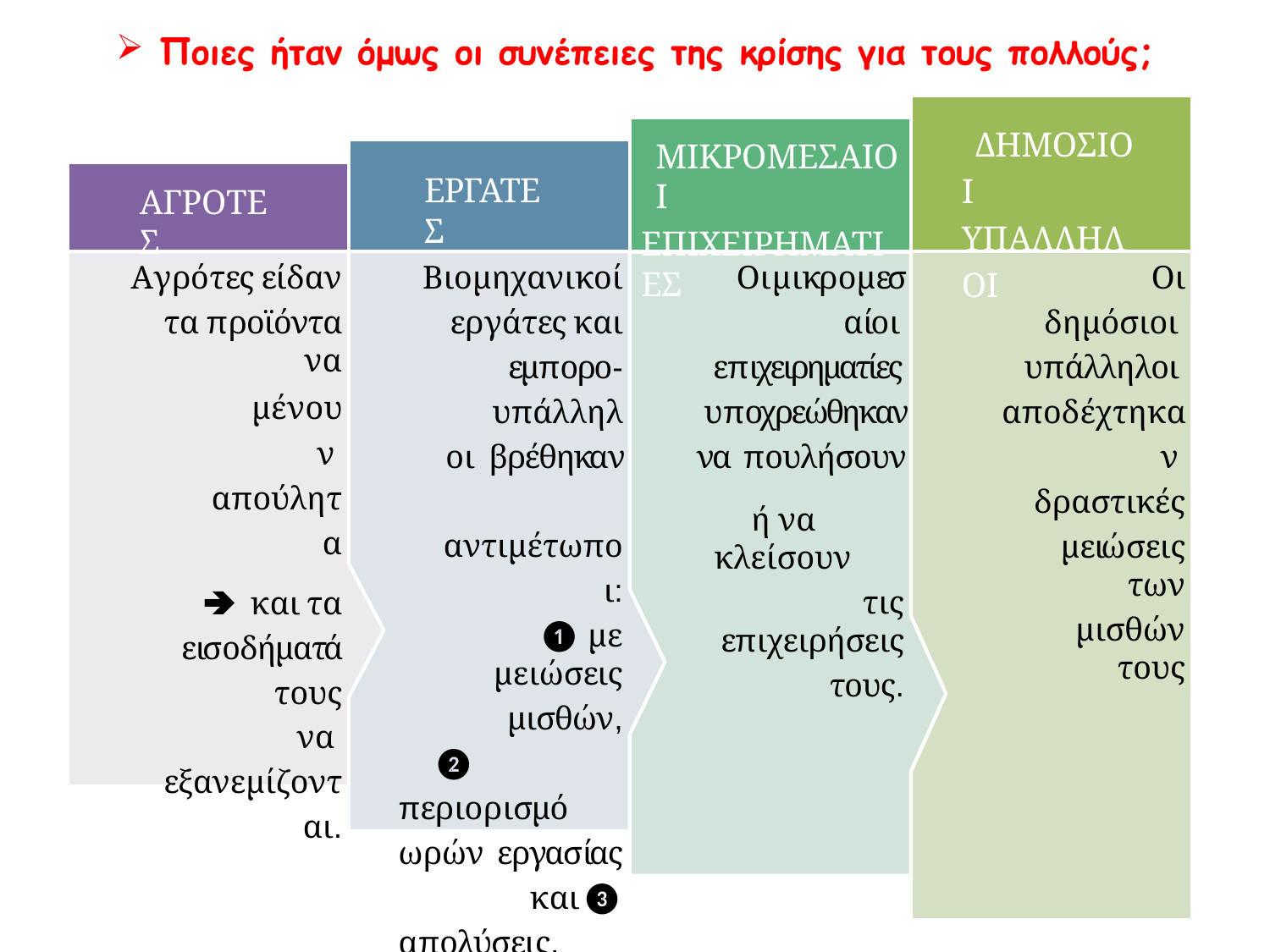

Ποιες ήταν όμως οι συνέπειες της κρίσης για τους πολλούς;

ΔΗΜΟΣΙΟΙ  ΥΠΑΛΛΗΛΟΙ

ΜΙΚΡΟΜΕΣΑΙΟΙ
ΕΠΙΧΕΙΡΗΜΑΤΙΕΣ

ΕΡΓΑΤΕΣ
ΑΓΡΟΤΕΣ
Αγρότες είδαν
τα προϊόντα να
μένουν  απούλητα
🢂 και τα
εισοδήματά
τους να  εξανεμίζονται.
Βιομηχανικοί
εργάτες και
εμπορο-
υπάλληλοι  βρέθηκαν  αντιμέτωποι:
❶ με μειώσεις
μισθών,
❷ περιορισμό  ωρών εργασίας  και❸ απολύσεις.
Οιμικρομεσαίοι  επιχειρηματίες  υποχρεώθηκαννα  πουλήσουν
ή να κλείσουν
τις επιχειρήσεις
τους.
Οι δημόσιοι  υπάλληλοι  αποδέχτηκαν  δραστικές
μειώσεις των
μισθών τους